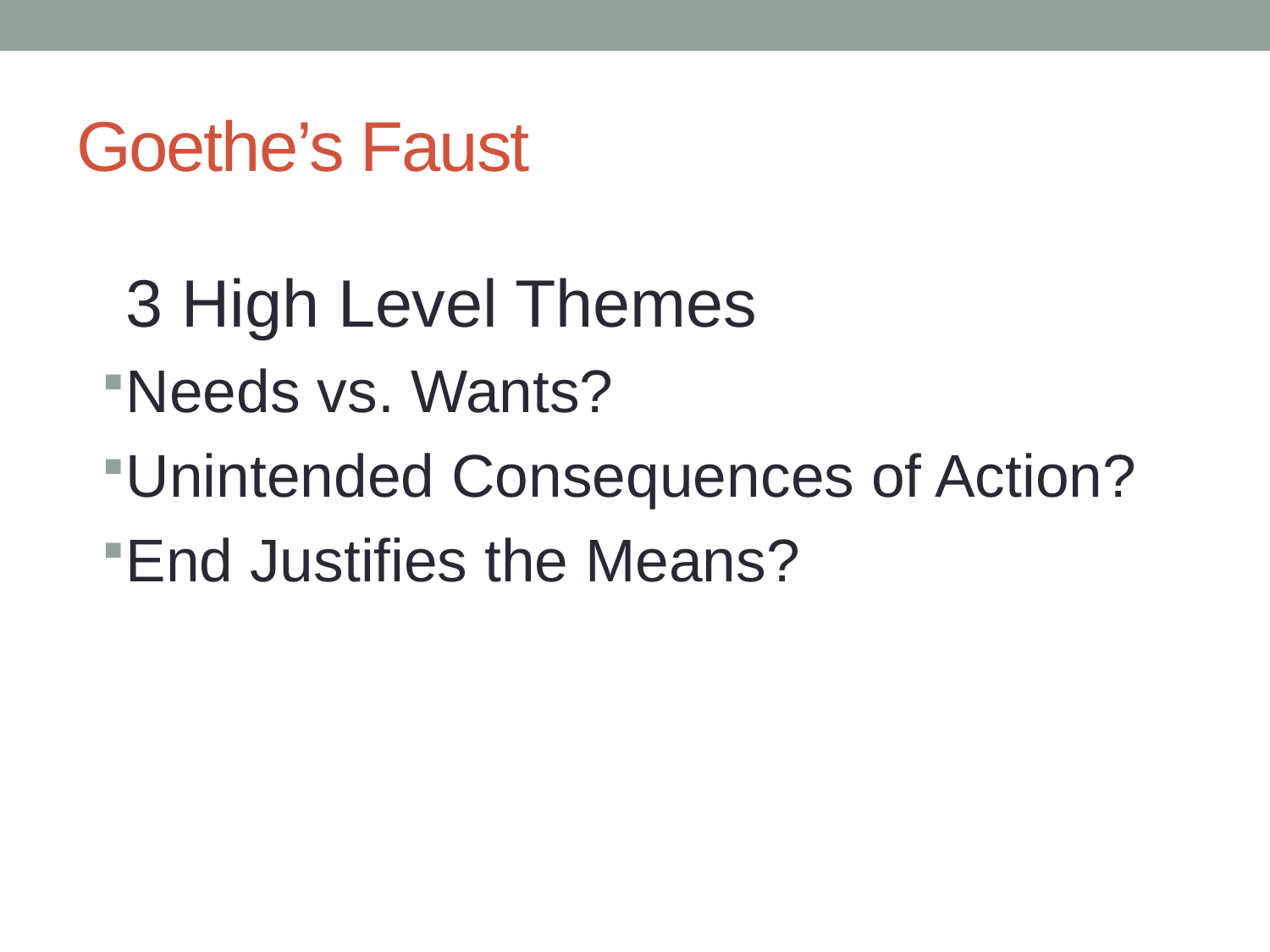

# Goethe’s Faust
3 High Level Themes
Needs vs. Wants?
Unintended Consequences of Action?
End Justifies the Means?